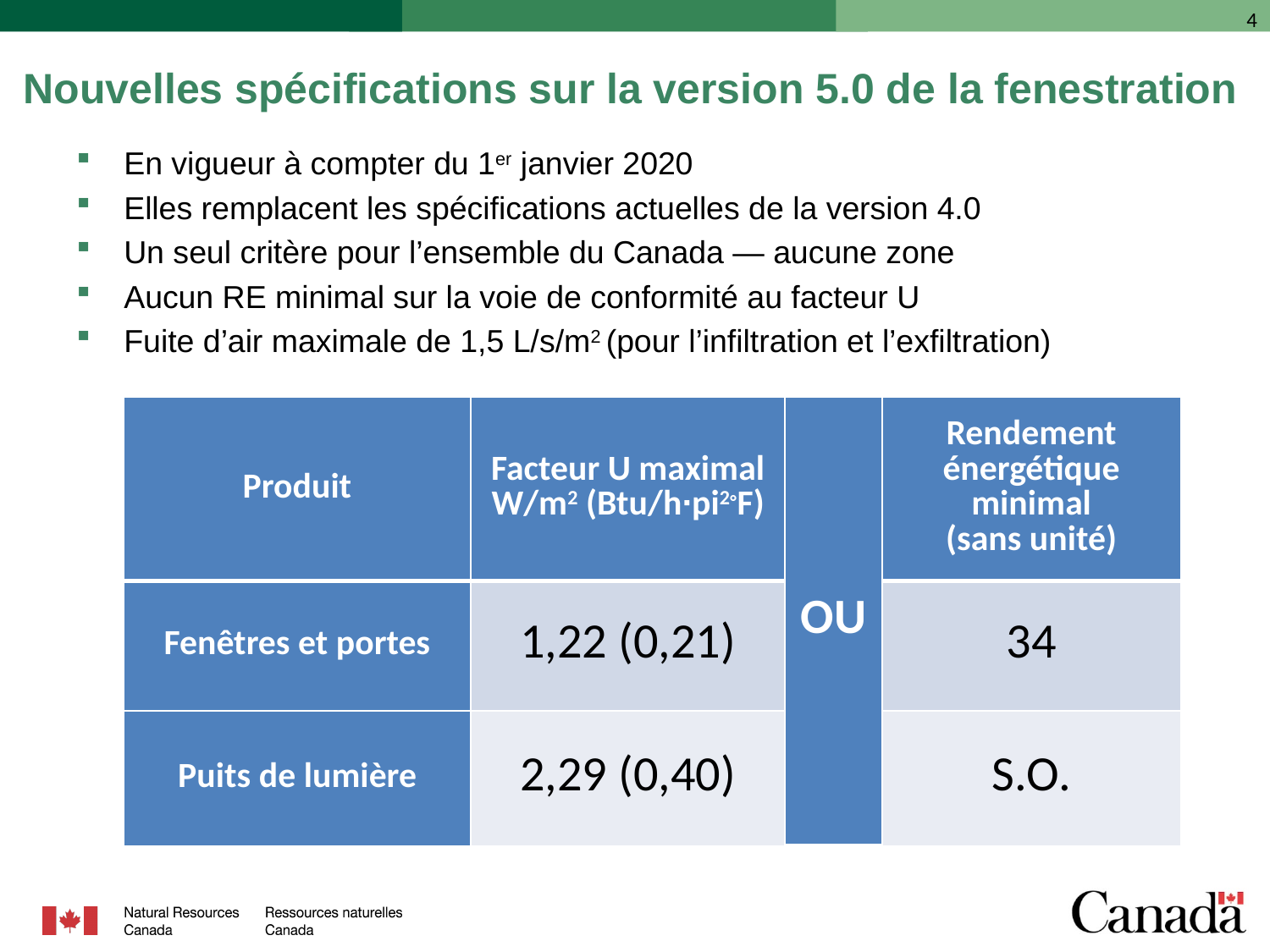

# Nouvelles spécifications sur la version 5.0 de la fenestration
En vigueur à compter du 1er janvier 2020
Elles remplacent les spécifications actuelles de la version 4.0
Un seul critère pour l’ensemble du Canada — aucune zone
Aucun RE minimal sur la voie de conformité au facteur U
Fuite d’air maximale de 1,5 L/s/m2 (pour l’infiltration et l’exfiltration)

| Produit | Facteur U maximal W/m2 (Btu/h∙pi2◦F) | OU | Rendement énergétique minimal (sans unité) |
| --- | --- | --- | --- |
| Fenêtres et portes | 1,22 (0,21) |  | 34 |
| Puits de lumière | 2,29 (0,40) |  | S.O. |